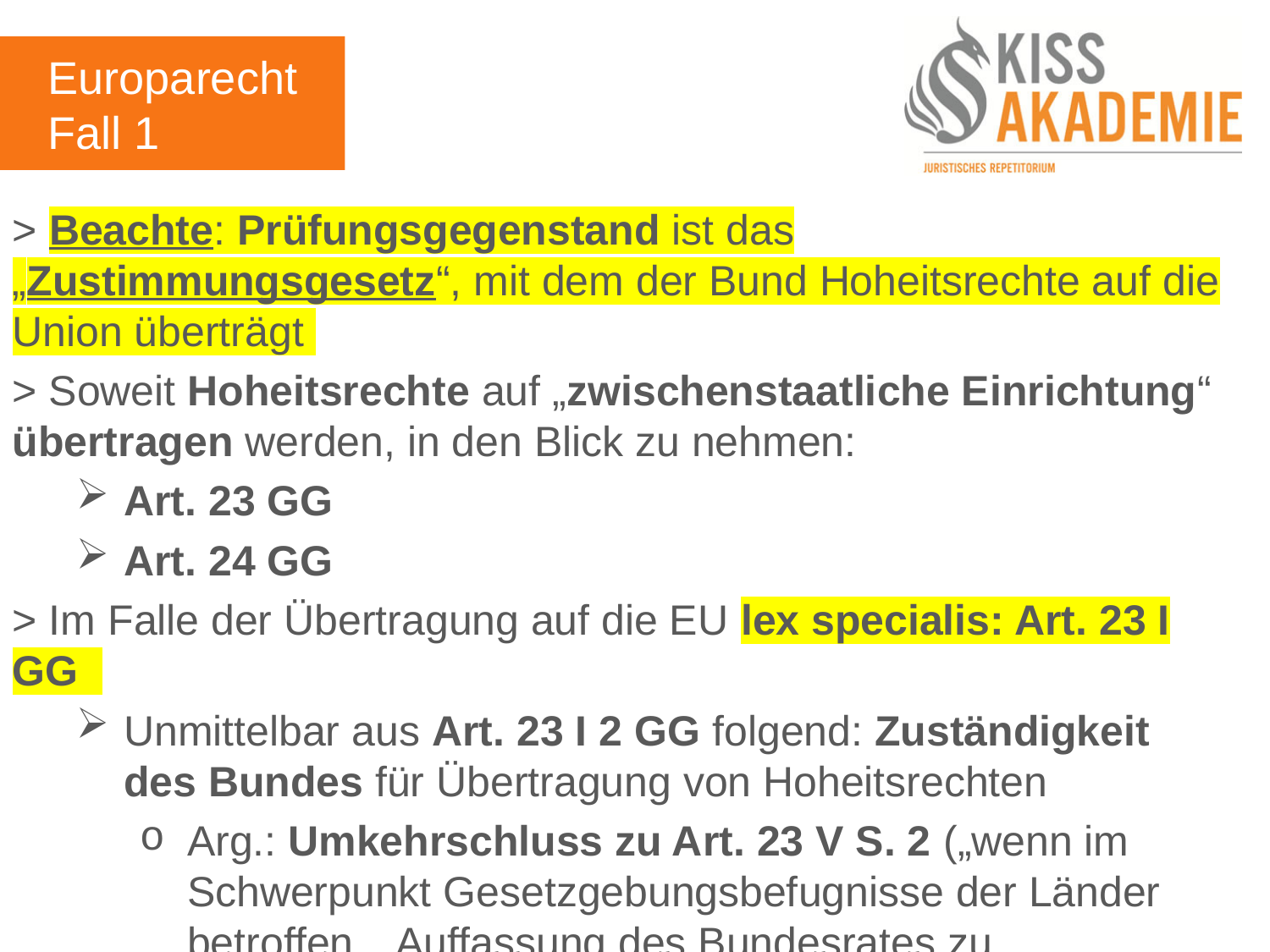

Europarecht
Fall 1
> Beachte: Prüfungsgegenstand ist das „Zustimmungsgesetz“, mit dem der Bund Hoheitsrechte auf die Union überträgt
> Soweit Hoheitsrechte auf „zwischenstaatliche Einrichtung“ übertragen werden, in den Blick zu nehmen:
Art. 23 GG
Art. 24 GG
> Im Falle der Übertragung auf die EU lex specialis: Art. 23 I GG
Unmittelbar aus Art. 23 I 2 GG folgend: Zuständigkeit des Bundes für Übertragung von Hoheitsrechten
Arg.: Umkehrschluss zu Art. 23 V S. 2 („wenn im Schwerpunkt Gesetzgebungsbefugnisse der Länder betroffen…Auffassung des Bundesrates zu berücksichtigen“)
> Zuständigkeit des Bundes (+)